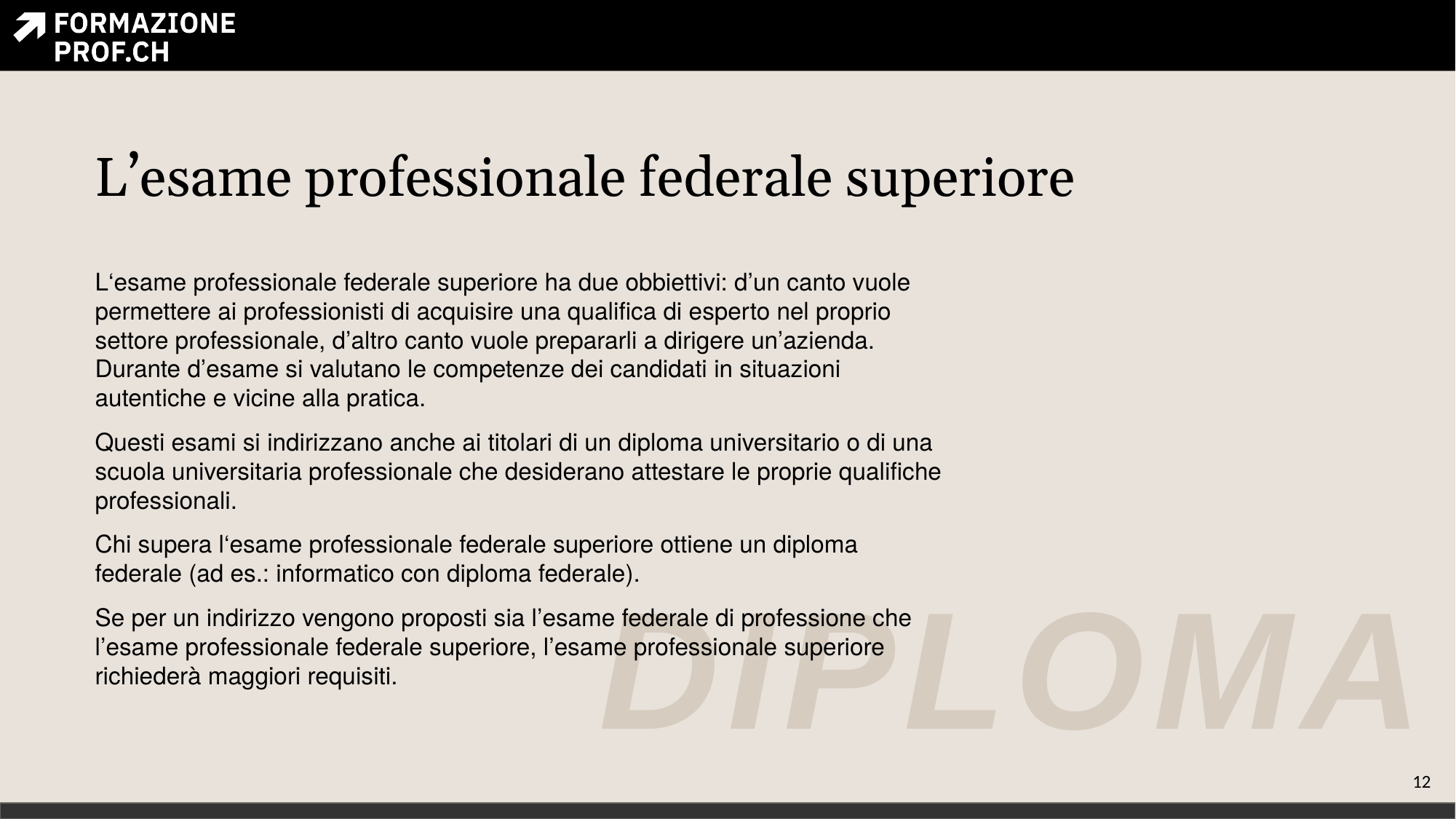

# L’esame professionale federale superiore
L‘esame professionale federale superiore ha due obbiettivi: d’un canto vuole permettere ai professionisti di acquisire una qualifica di esperto nel proprio settore professionale, d’altro canto vuole prepararli a dirigere un’azienda. Durante d’esame si valutano le competenze dei candidati in situazioni autentiche e vicine alla pratica.
Questi esami si indirizzano anche ai titolari di un diploma universitario o di una scuola universitaria professionale che desiderano attestare le proprie qualifiche professionali.
Chi supera l‘esame professionale federale superiore ottiene un diploma federale (ad es.: informatico con diploma federale).
Se per un indirizzo vengono proposti sia l’esame federale di professione che l’esame professionale federale superiore, l’esame professionale superiore richiederà maggiori requisiti.
DIPLOMA